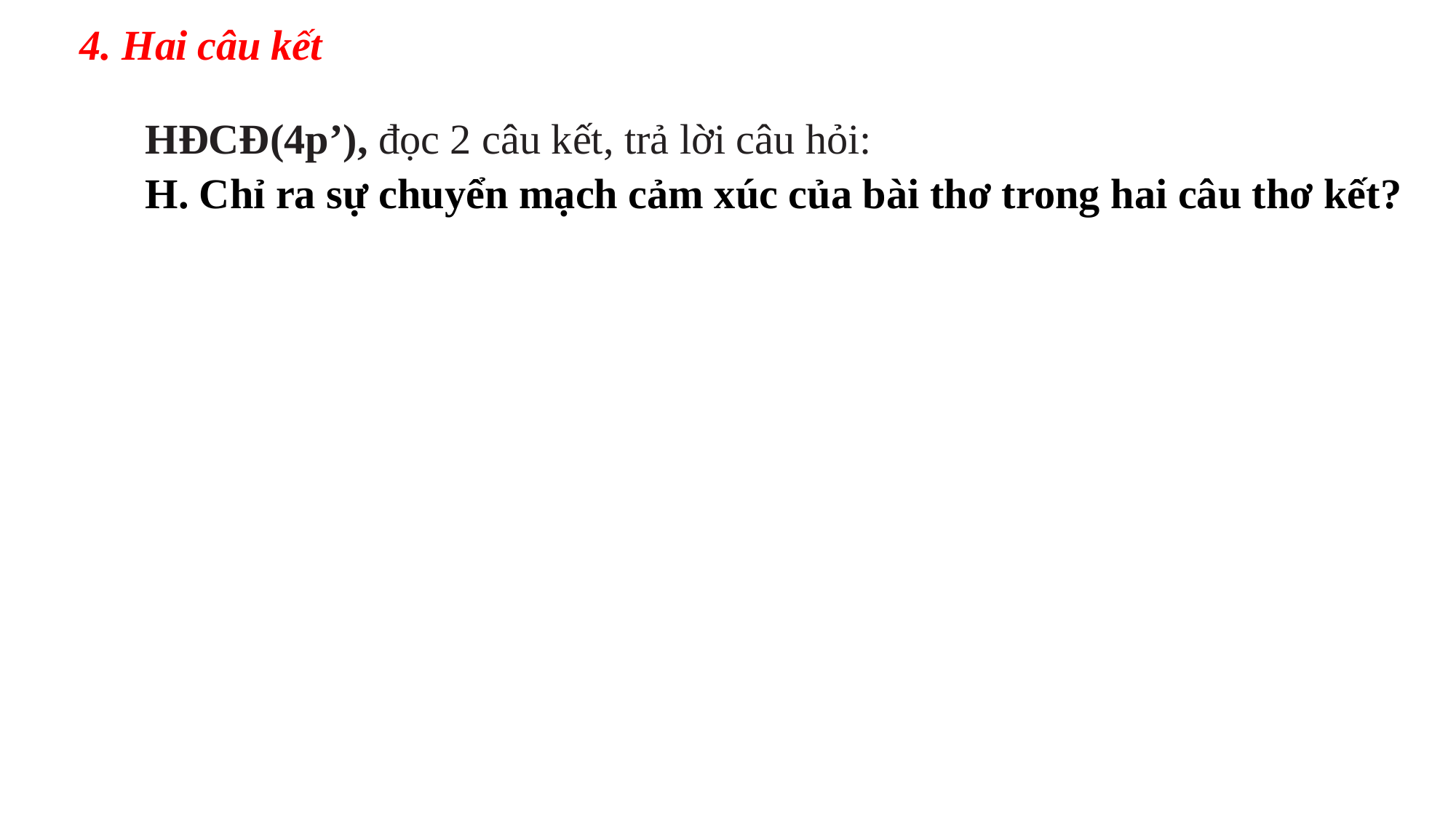

4. Hai câu kết

HĐCĐ(4p’), đọc 2 câu kết, trả lời câu hỏi:
H. Chỉ ra sự chuyển mạch cảm xúc của bài thơ trong hai câu thơ kết?